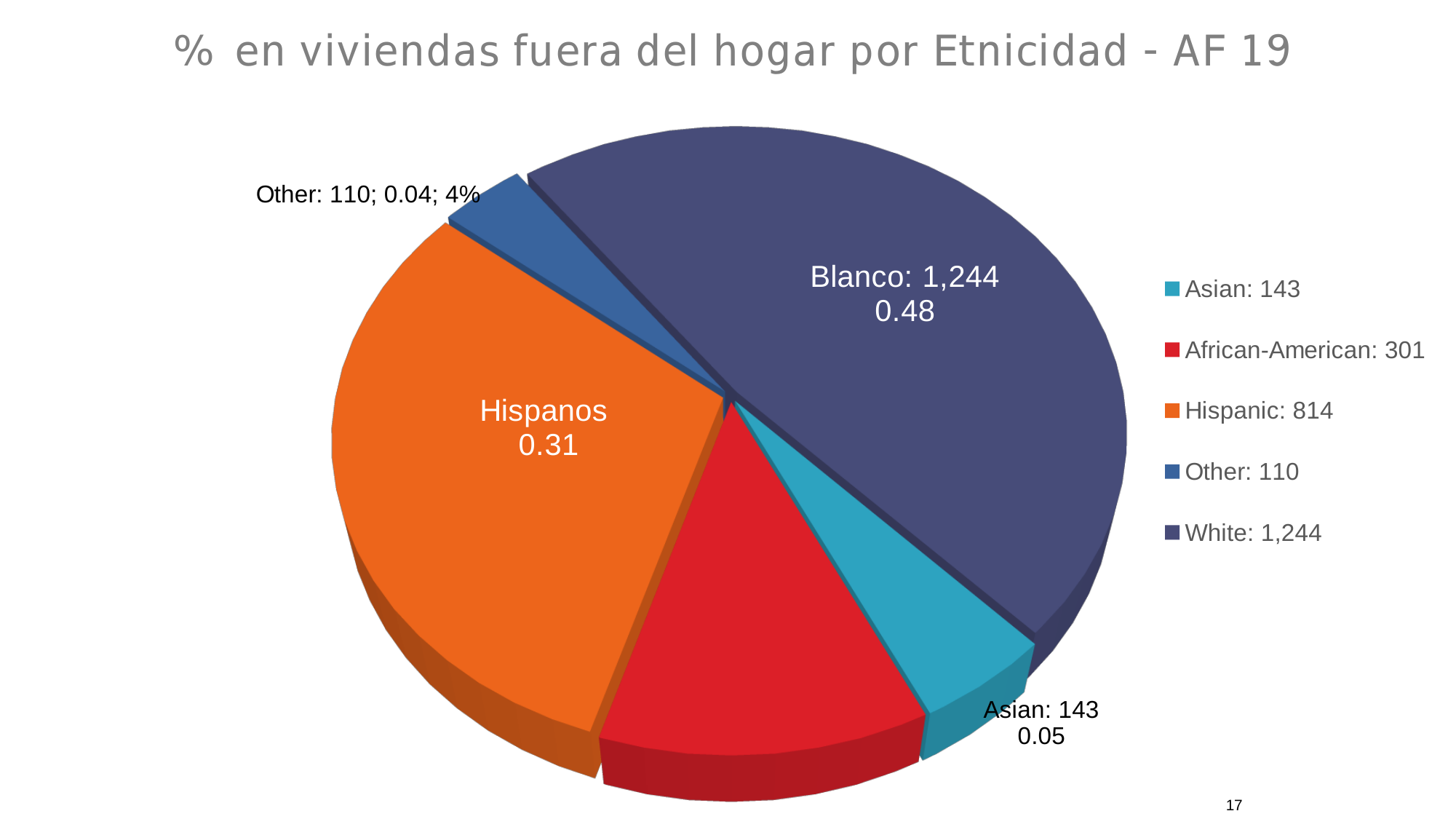

# % en viviendas fuera del hogar por Etnicidad - AF 19

[unsupported chart]

17